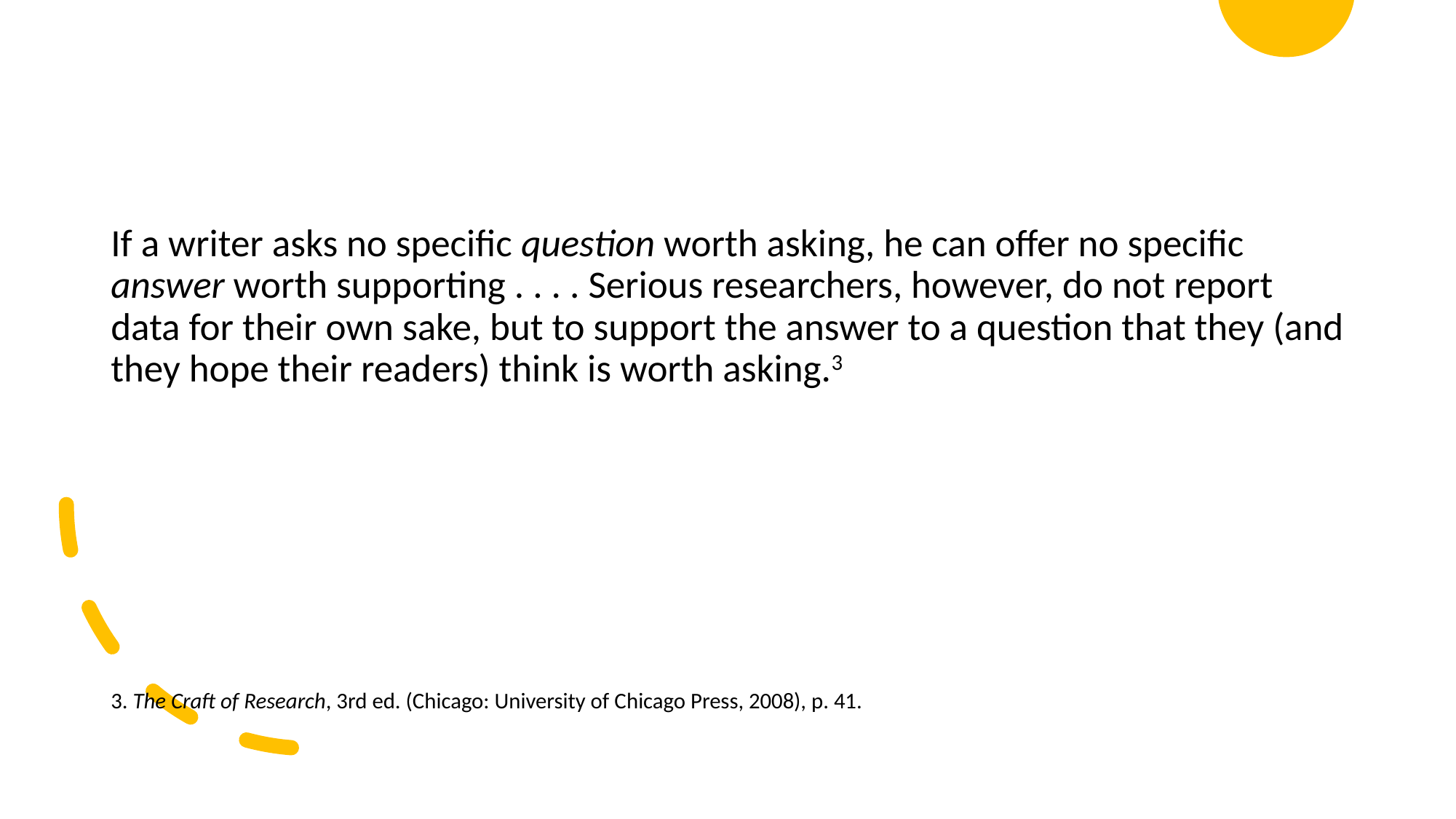

If a writer asks no specific question worth asking, he can offer no specific answer worth supporting . . . . Serious researchers, however, do not report data for their own sake, but to support the answer to a question that they (and they hope their readers) think is worth asking.3

3. The Craft of Research, 3rd ed. (Chicago: University of Chicago Press, 2008), p. 41.